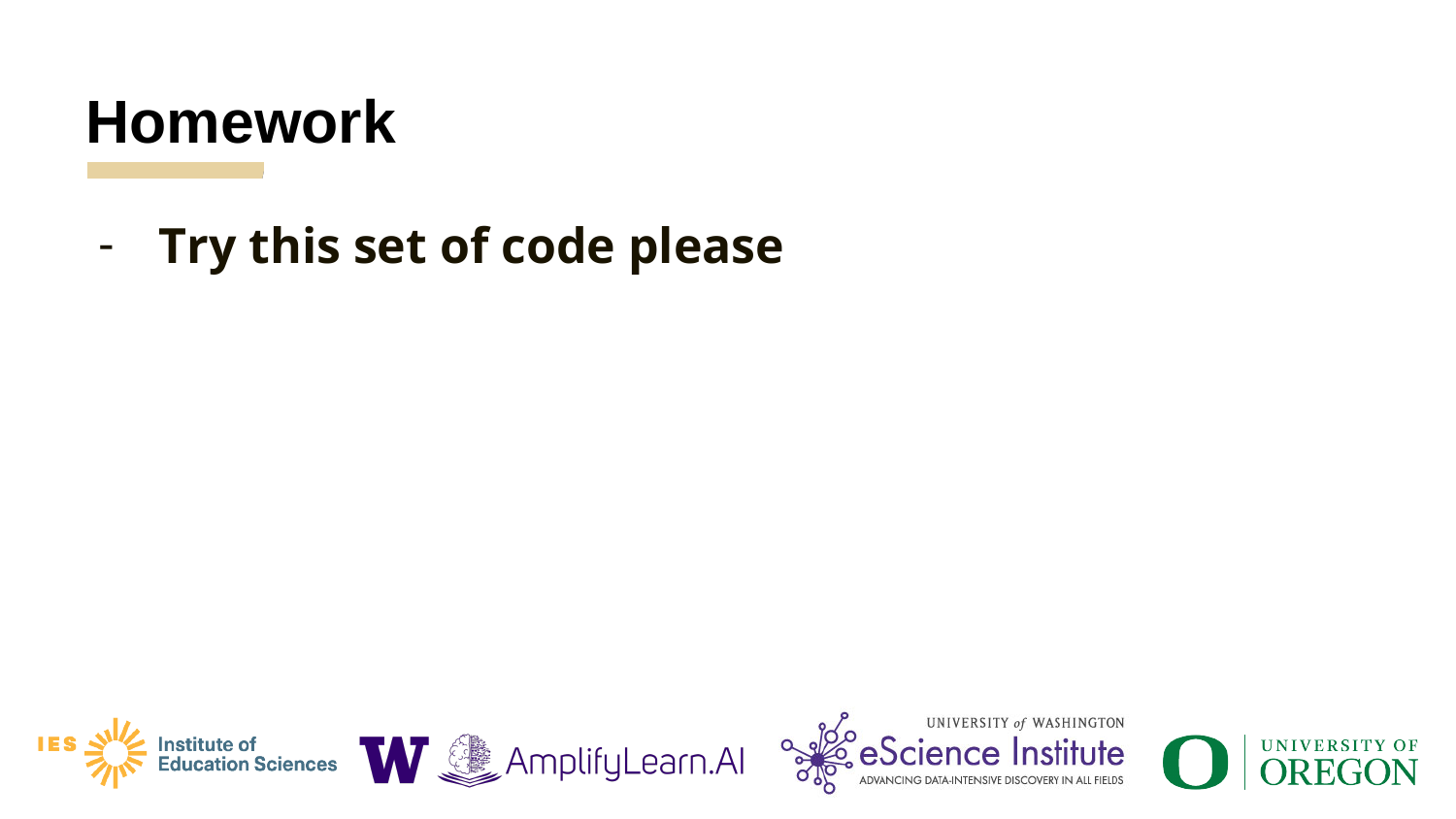

# Homework
Try this set of code please